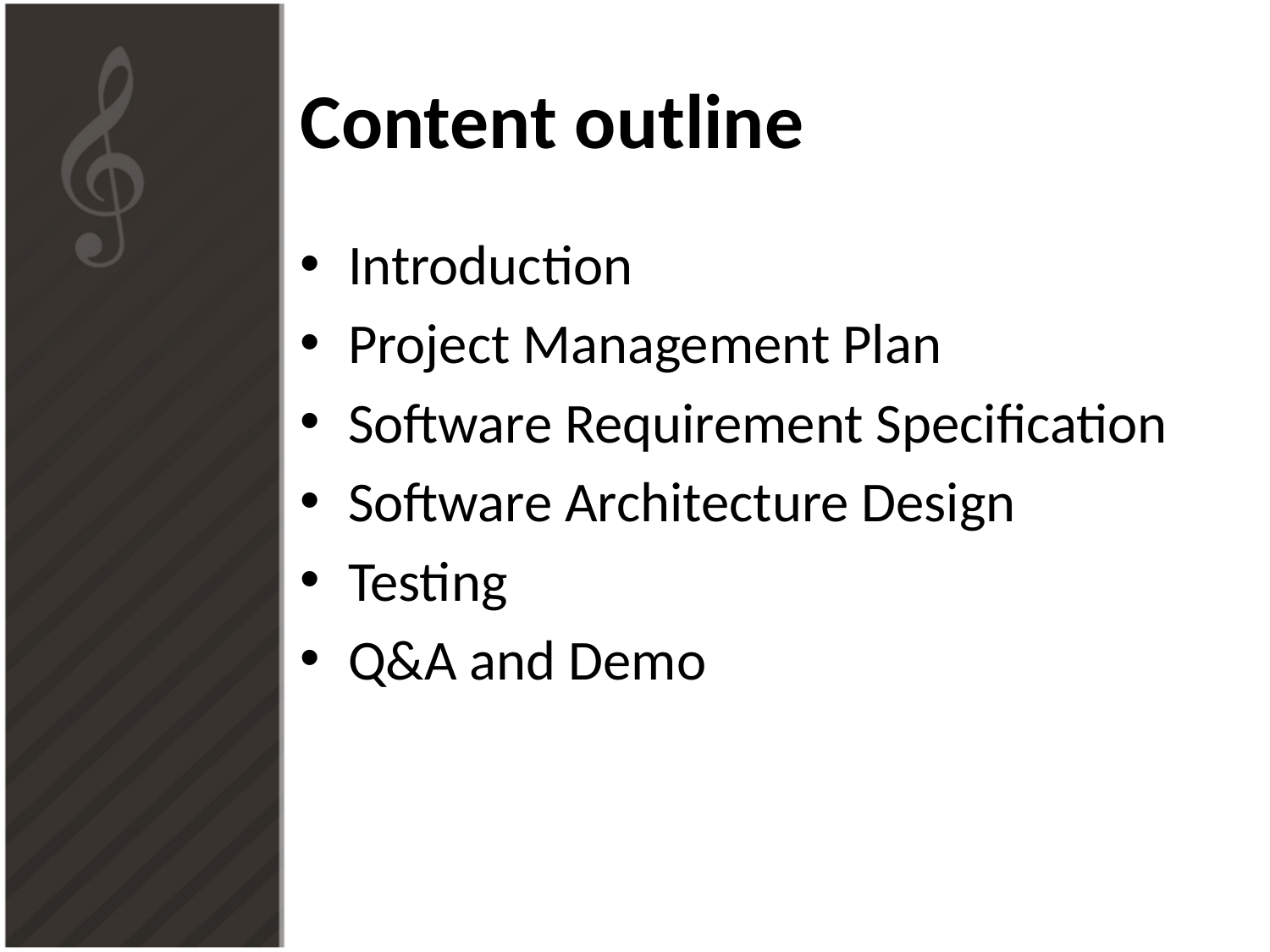

# Content outline
Introduction
Project Management Plan
Software Requirement Specification
Software Architecture Design
Testing
Q&A and Demo